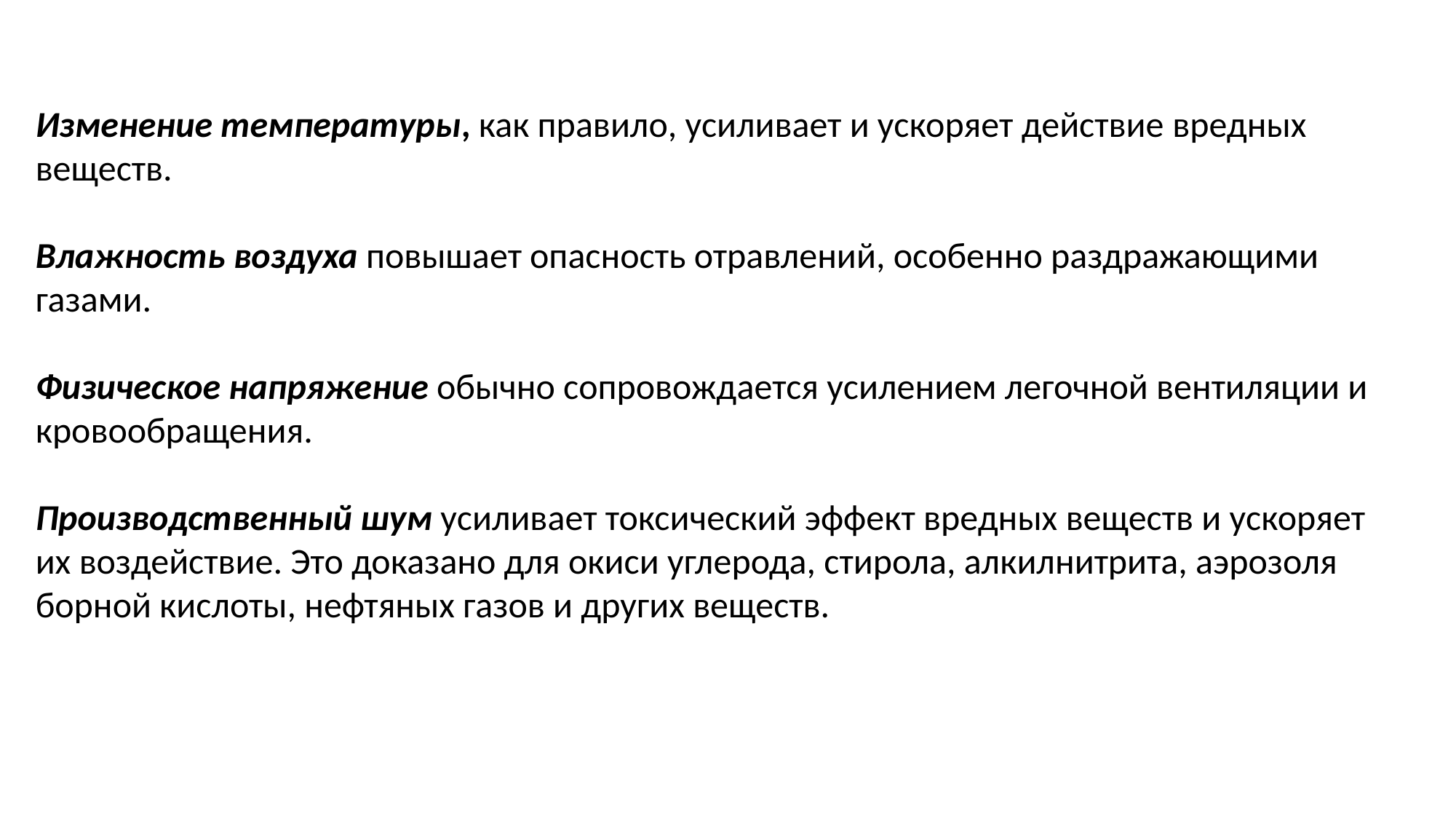

Изменение температуры, как правило, усиливает и ускоряет действие вредных веществ.

Влажность воздуха повышает опасность отравлений, особенно раздражающими газами.

Физическое напряжение обычно сопровождается усилением легочной вентиляции и кровообращения.

Производственный шум усиливает токсический эффект вредных веществ и ускоряет их воздействие. Это доказано для окиси углерода, стирола, алкилнитрита, аэрозоля борной кислоты, нефтяных газов и других веществ.